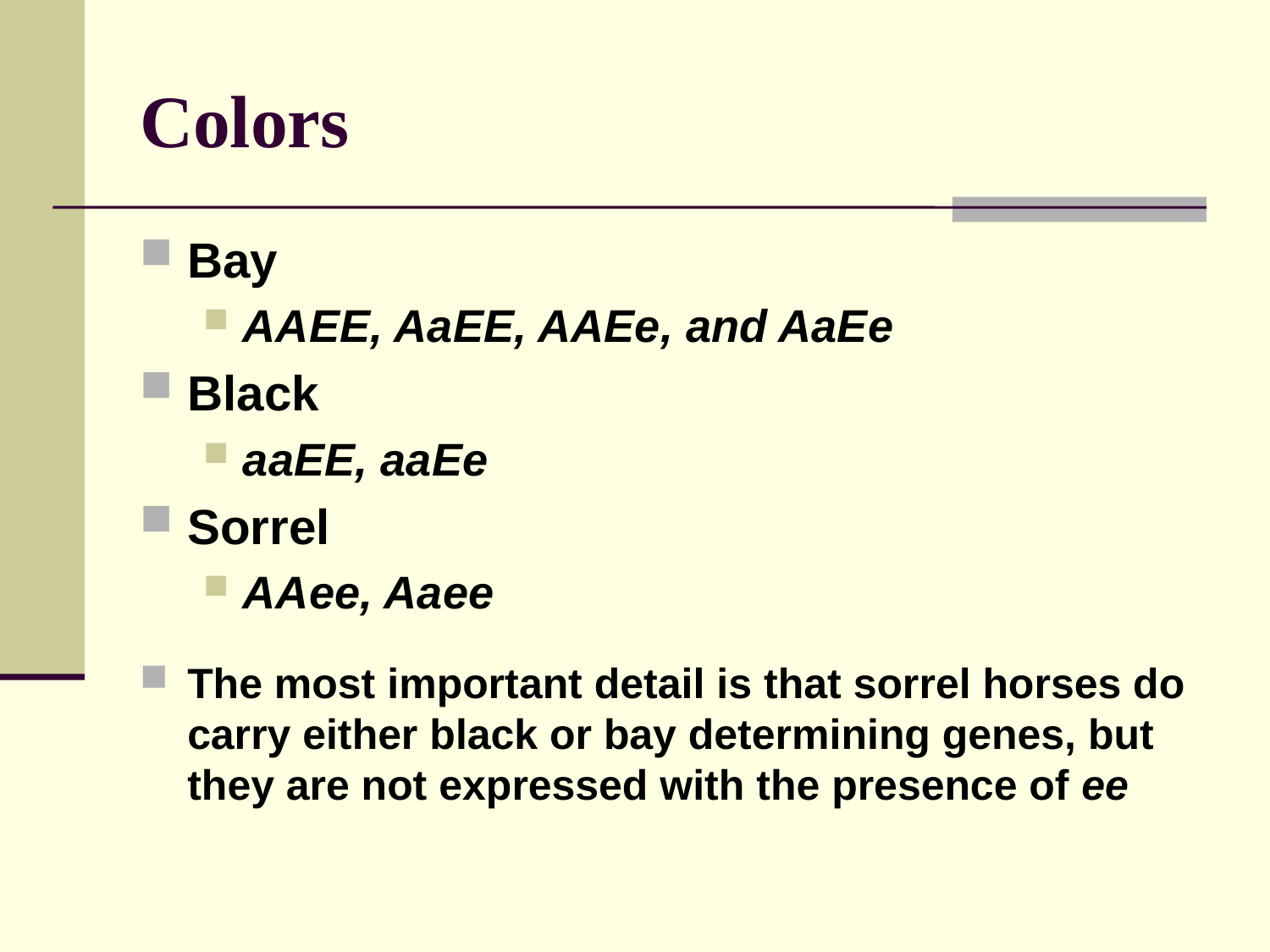

# Colors
Bay
AAEE, AaEE, AAEe, and AaEe
Black
aaEE, aaEe
Sorrel
AAee, Aaee

The most important detail is that sorrel horses do carry either black or bay determining genes, but they are not expressed with the presence of ee